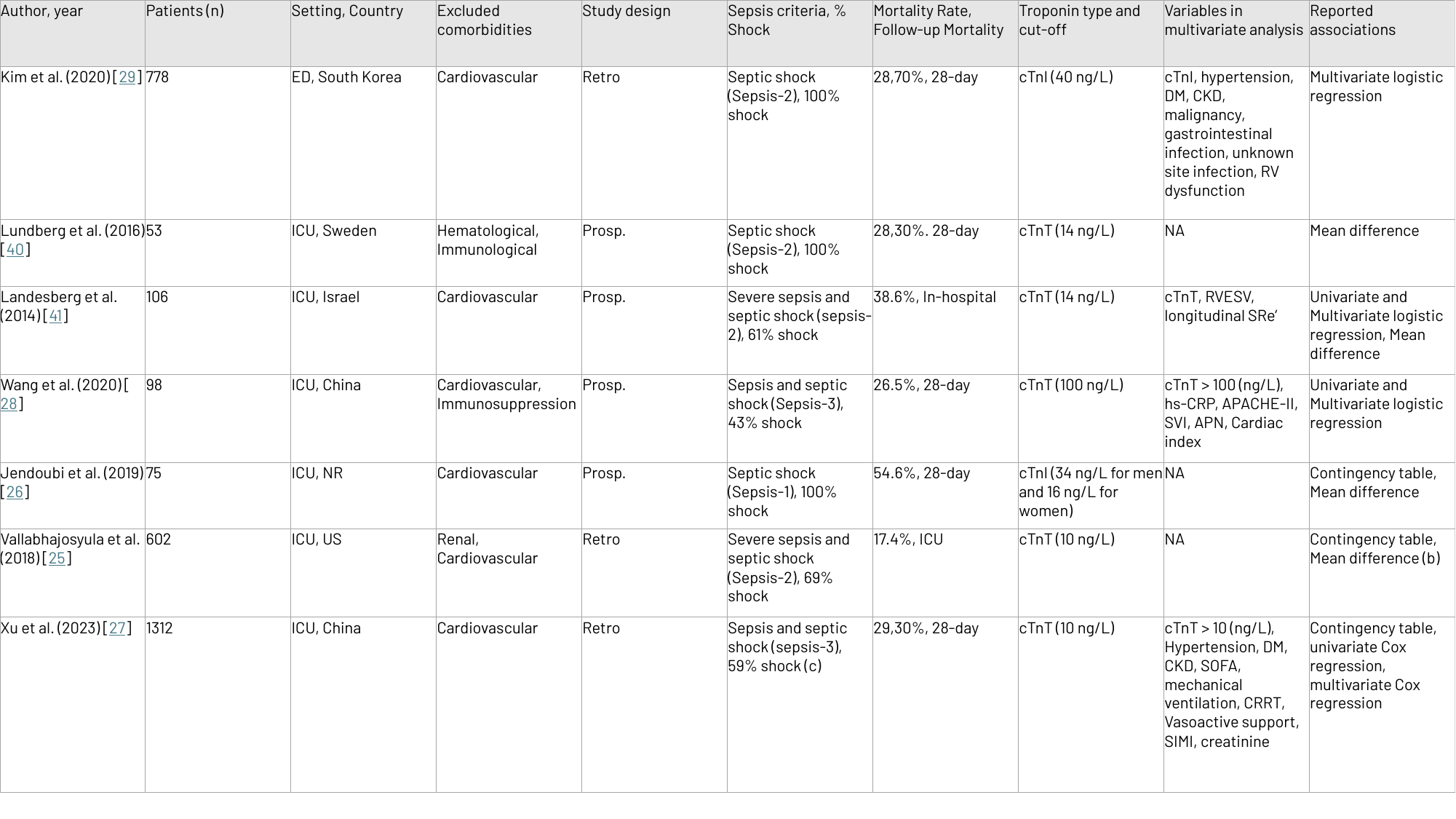

| Author, year | Patients (n) | Setting, Country | Excluded comorbidities | Study design | Sepsis criteria, % Shock | Mortality Rate, Follow-up Mortality | Troponin type and cut-off | Variables in multivariate analysis | Reported associations |
| --- | --- | --- | --- | --- | --- | --- | --- | --- | --- |
| Kim et al. (2020) [29] | 778 | ED, South Korea | Cardiovascular | Retro | Septic shock (Sepsis-2), 100% shock | 28,70%, 28-day | cTnI (40 ng/L) | cTnI, hypertension, DM, CKD, malignancy, gastrointestinal infection, unknown site infection, RV dysfunction | Multivariate logistic regression |
| Lundberg et al. (2016) [40] | 53 | ICU, Sweden | Hematological, Immunological | Prosp. | Septic shock (Sepsis-2), 100% shock | 28,30%. 28-day | cTnT (14 ng/L) | NA | Mean difference |
| Landesberg et al. (2014) [41] | 106 | ICU, Israel | Cardiovascular | Prosp. | Severe sepsis and septic shock (sepsis-2), 61% shock | 38.6%, In-hospital | cTnT (14 ng/L) | cTnT, RVESV, longitudinal SRe’ | Univariate and Multivariate logistic regression, Mean difference |
| Wang et al. (2020) [28] | 98 | ICU, China | Cardiovascular, Immunosuppression | Prosp. | Sepsis and septic shock (Sepsis-3), 43% shock | 26.5%, 28-day | cTnT (100 ng/L) | cTnT > 100 (ng/L), hs-CRP, APACHE-II, SVI, APN, Cardiac index | Univariate and Multivariate logistic regression |
| Jendoubi et al. (2019) [26] | 75 | ICU, NR | Cardiovascular | Prosp. | Septic shock (Sepsis-1), 100% shock | 54.6%, 28-day | cTnI (34 ng/L for men and 16 ng/L for women) | NA | Contingency table, Mean difference |
| Vallabhajosyula et al. (2018) [25] | 602 | ICU, US | Renal, Cardiovascular | Retro | Severe sepsis and septic shock (Sepsis-2), 69% shock | 17.4%, ICU | cTnT (10 ng/L) | NA | Contingency table, Mean difference (b) |
| Xu et al. (2023) [27] | 1312 | ICU, China | Cardiovascular | Retro | Sepsis and septic shock (sepsis-3), 59% shock (c) | 29,30%, 28-day | cTnT (10 ng/L) | cTnT > 10 (ng/L), Hypertension, DM, CKD, SOFA, mechanical ventilation, CRRT, Vasoactive support, SIMI, creatinine | Contingency table, univariate Cox regression, multivariate Cox regression |